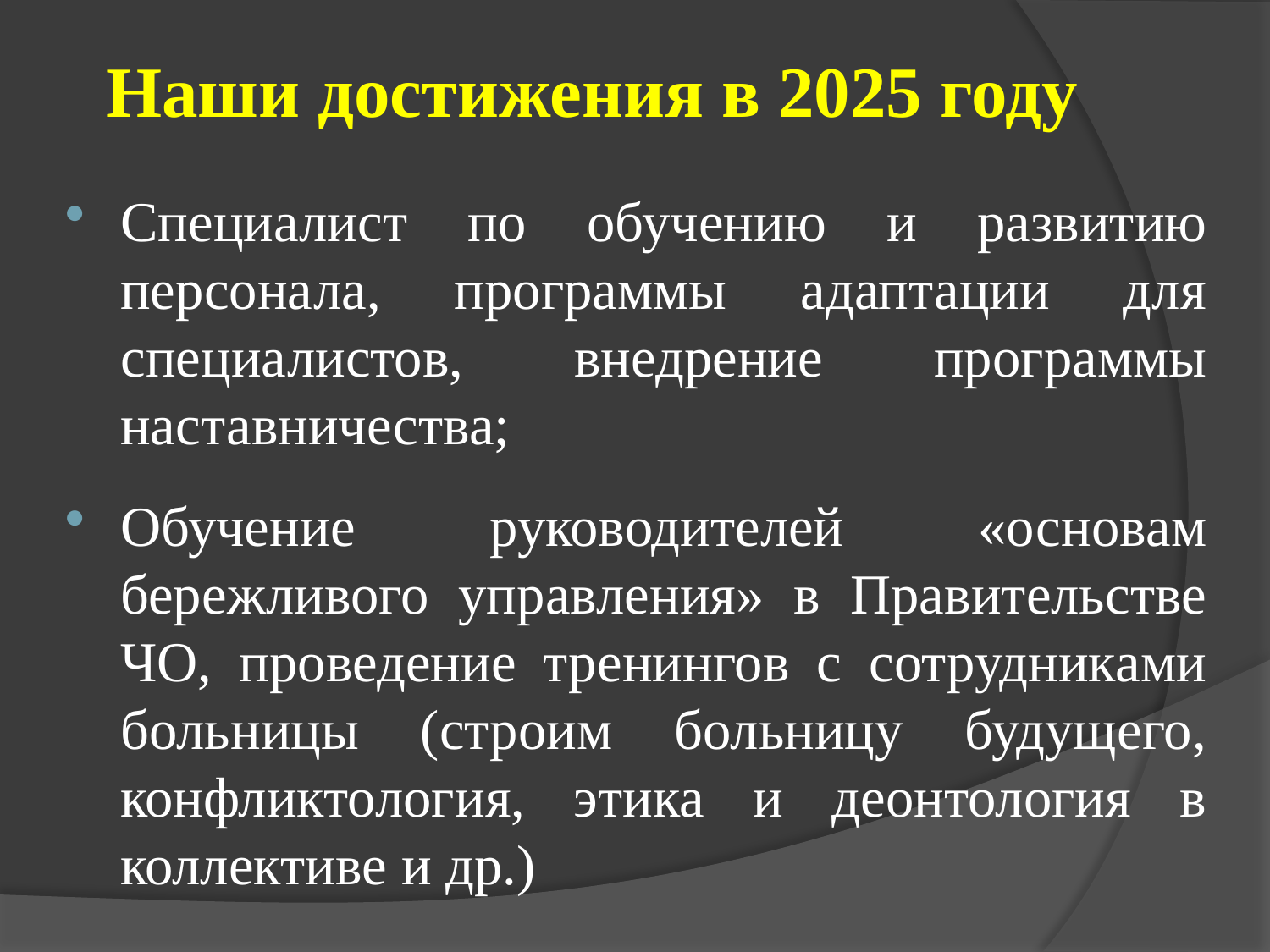

# Наши достижения в 2025 году
Специалист по обучению и развитию персонала, программы адаптации для специалистов, внедрение программы наставничества;

Обучение руководителей «основам бережливого управления» в Правительстве ЧО, проведение тренингов с сотрудниками больницы (строим больницу будущего, конфликтология, этика и деонтология в коллективе и др.)